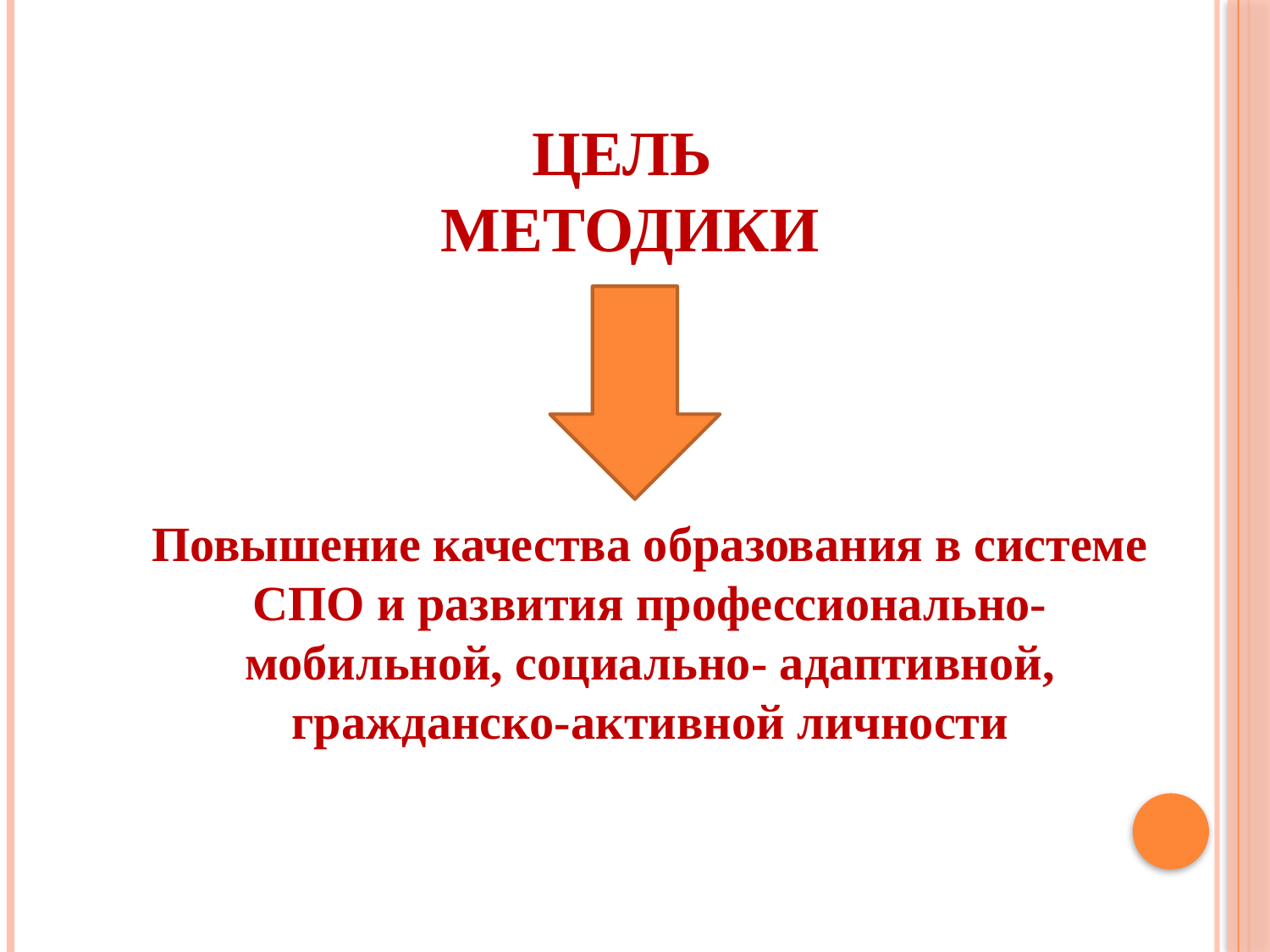

ЦЕЛЬ
 МЕТОДИКИ

Повышение качества образования в системе СПО и развития профессионально-мобильной, социально- адаптивной, гражданско-активной личности